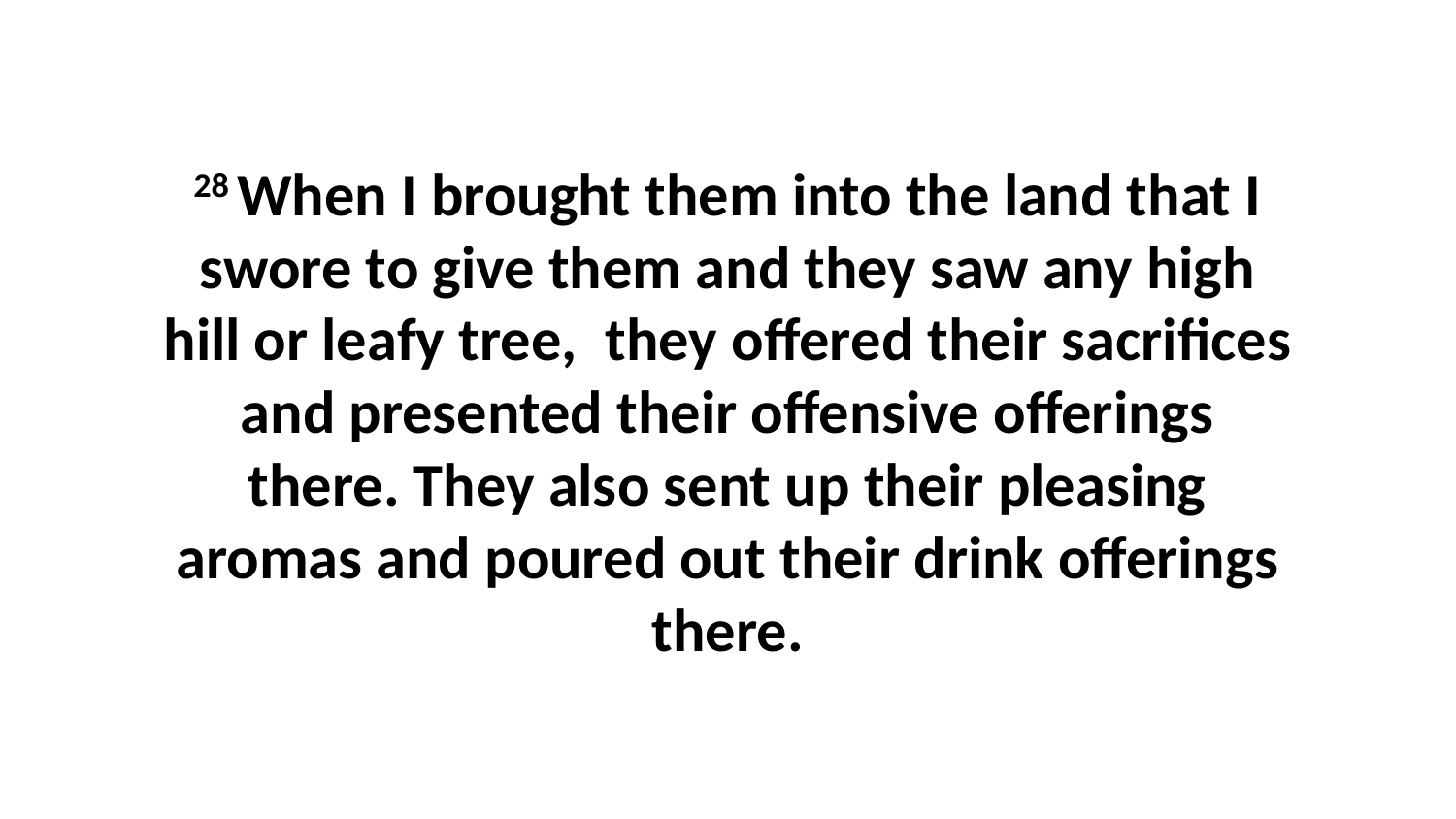

28 When I brought them into the land that I swore to give them and they saw any high hill or leafy tree,  they offered their sacrifices and presented their offensive offerings there. They also sent up their pleasing aromas and poured out their drink offerings there.